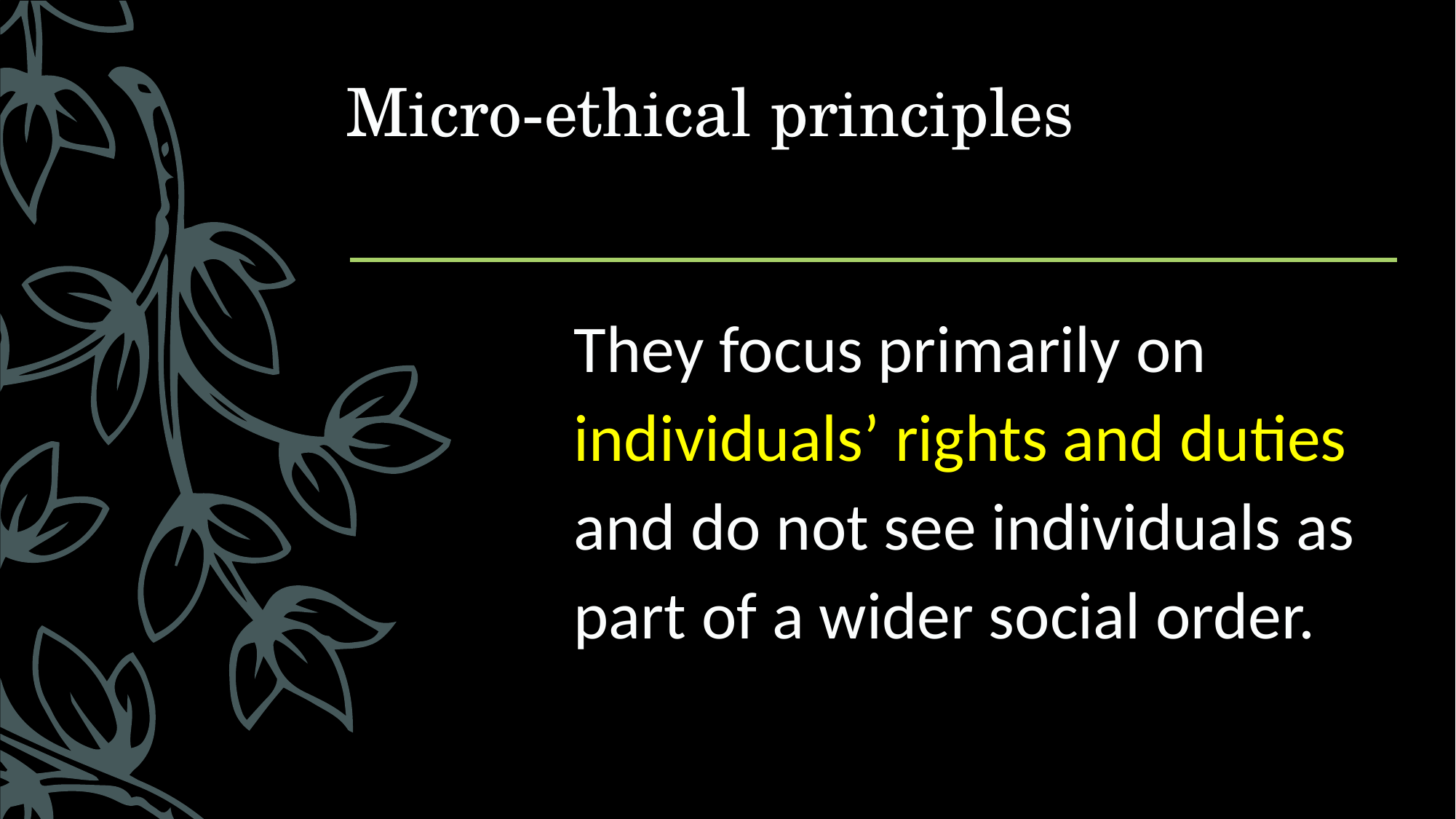

# Micro-ethical principles
They focus primarily on individuals’ rights and duties and do not see individuals as part of a wider social order.